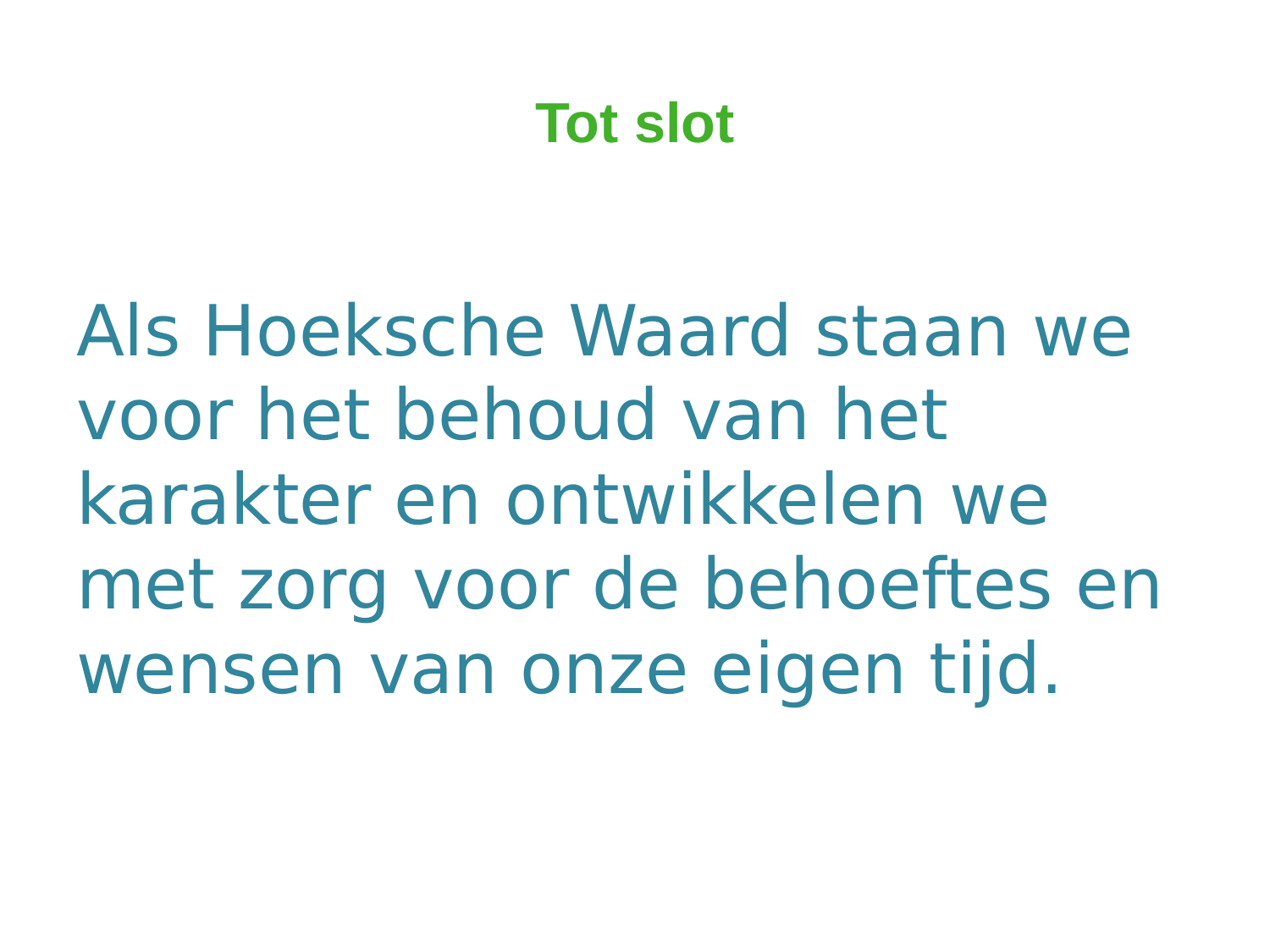

# Tot slot

Als Hoeksche Waard staan we voor het behoud van het karakter en ontwikkelen we met zorg voor de behoeftes en wensen van onze eigen tijd.